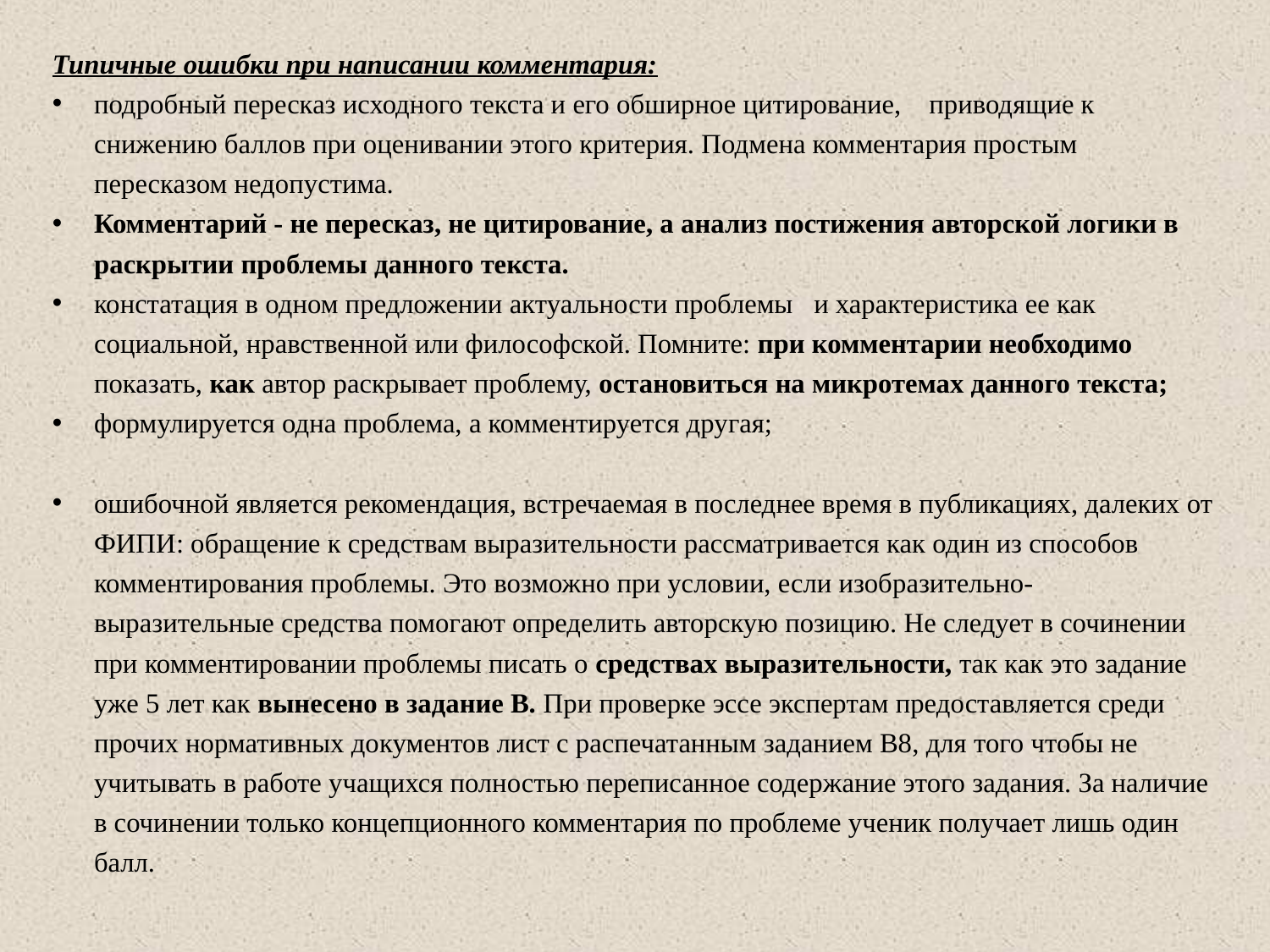

Типичные ошибки при написании комментария:
подробный пересказ исходного текста и его обширное цитирование,    приводящие к снижению баллов при оценивании этого критерия. Подмена комментария простым пересказом недопустима.
Комментарий - не пересказ, не цитирование, а анализ постижения авторской логики в раскрытии проблемы данного текста.
констатация в одном предложении актуальности проблемы   и характеристика ее как социальной, нравственной или философской. Помните: при комментарии необходимо показать, как автор раскрывает проблему, остановиться на микротемах данного текста;
формулируется одна проблема, а комментируется другая;

ошибочной является рекомендация, встречаемая в последнее время в публикациях, далеких от ФИПИ: обращение к средствам выразительности рассматривается как один из способов комментирования проблемы. Это возможно при условии, если изобразительно-выразительные средства помогают определить авторскую позицию. Не следует в сочинении при комментировании проблемы писать о средствах выразительности, так как это задание уже 5 лет как вынесено в задание В. При проверке эссе экспертам предоставляется среди прочих нормативных документов лист с распечатанным заданием В8, для того чтобы не учитывать в работе учащихся полностью переписанное содержание этого задания. За наличие в сочинении только концепционного комментария по проблеме ученик получает лишь один балл.